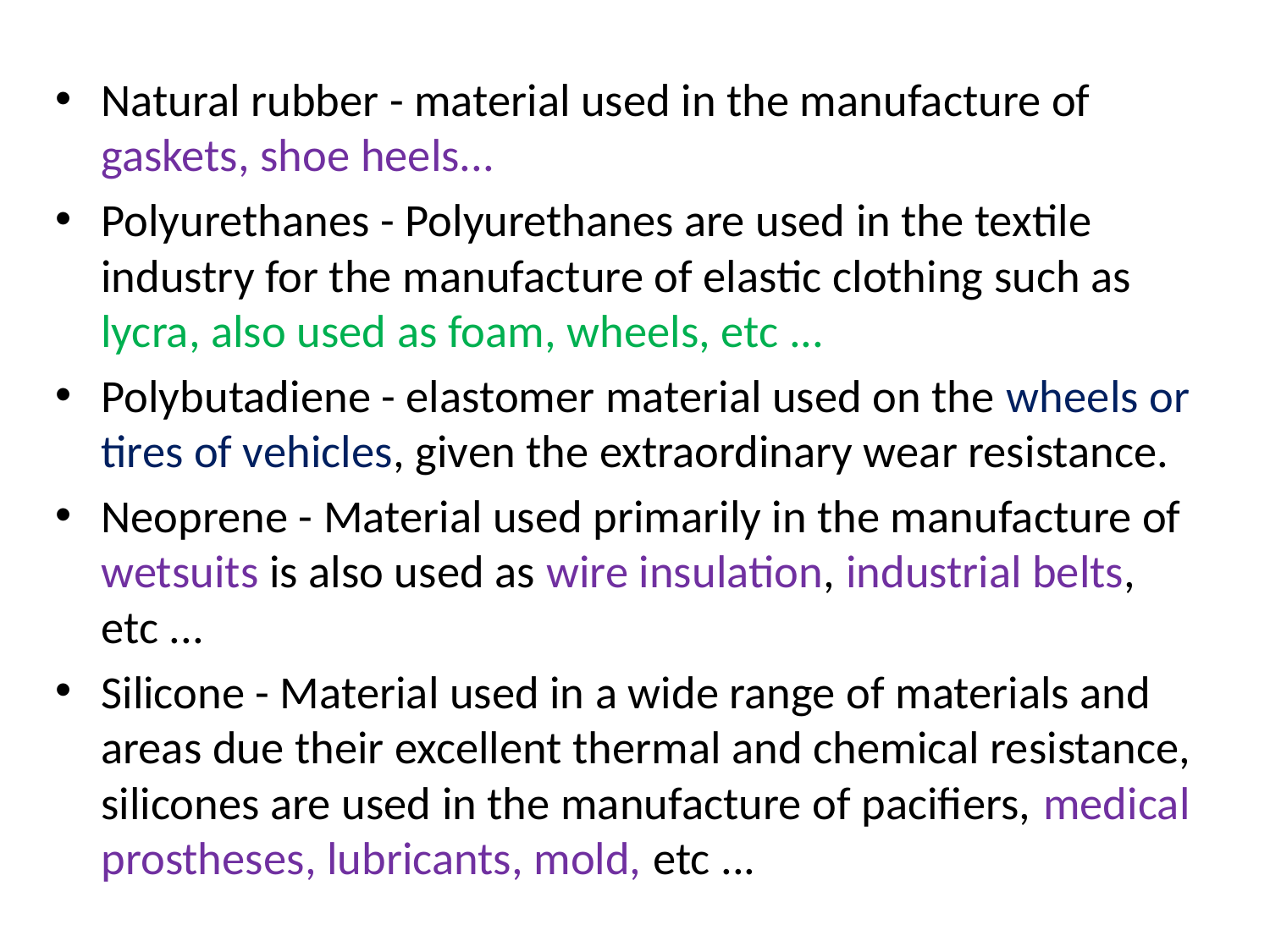

Natural rubber - material used in the manufacture of gaskets, shoe heels...
Polyurethanes - Polyurethanes are used in the textile industry for the manufacture of elastic clothing such as lycra, also used as foam, wheels, etc ...
Polybutadiene - elastomer material used on the wheels or tires of vehicles, given the extraordinary wear resistance.
Neoprene - Material used primarily in the manufacture of wetsuits is also used as wire insulation, industrial belts, etc ...
Silicone - Material used in a wide range of materials and areas due their excellent thermal and chemical resistance, silicones are used in the manufacture of pacifiers, medical prostheses, lubricants, mold, etc ...